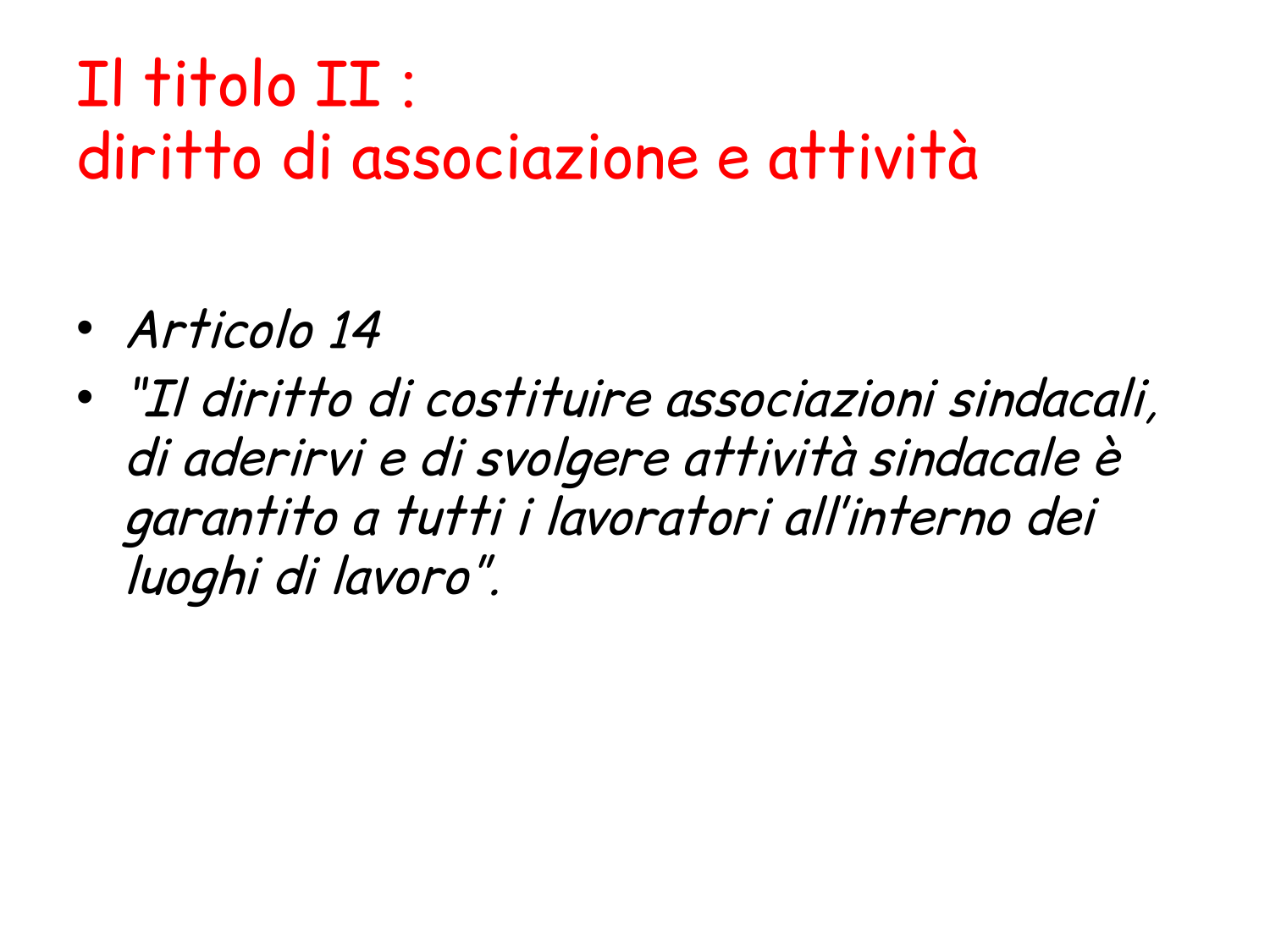

# Il titolo II : diritto di associazione e attività

Articolo 14
“Il diritto di costituire associazioni sindacali, di aderirvi e di svolgere attività sindacale è garantito a tutti i lavoratori all’interno dei luoghi di lavoro”.